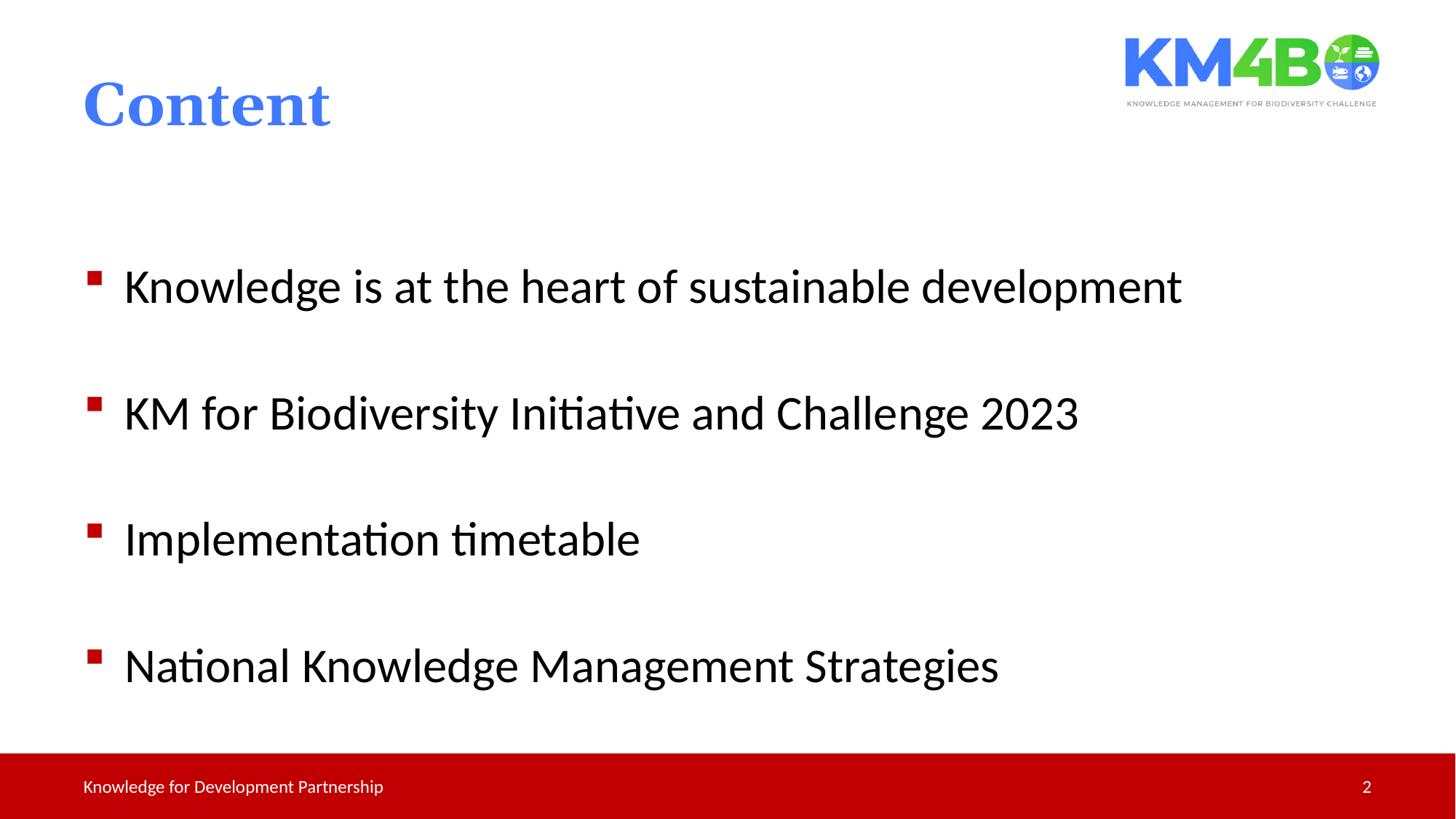

# Content
Knowledge is at the heart of sustainable development
KM for Biodiversity Initiative and Challenge 2023
Implementation timetable
National Knowledge Management Strategies
Knowledge for Development Partnership
2